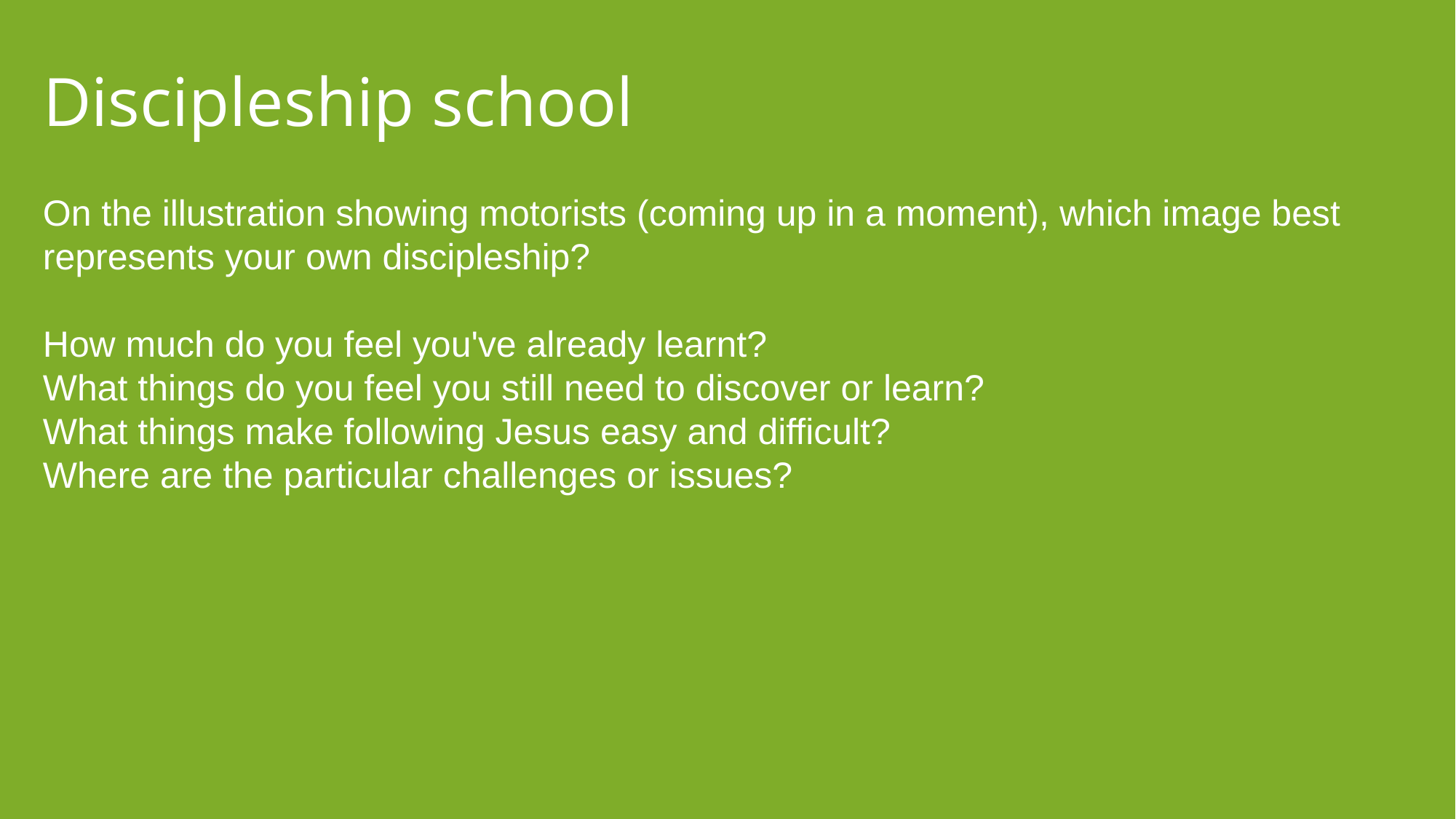

# Discipleship school
On the illustration showing motorists (coming up in a moment), which image best represents your own discipleship?

How much do you feel you've already learnt?
What things do you feel you still need to discover or learn?
What things make following Jesus easy and difficult?
Where are the particular challenges or issues?